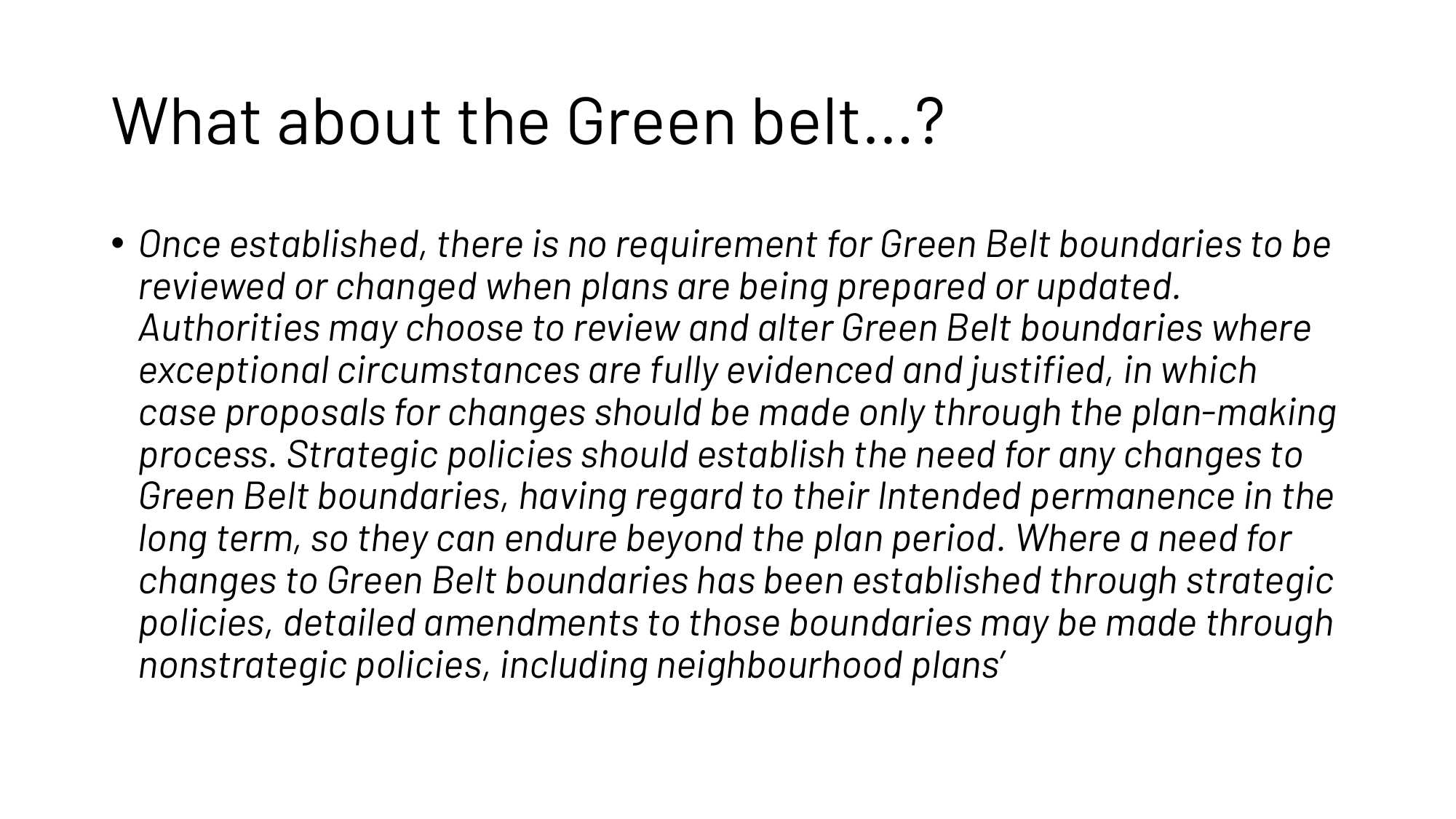

# What about the Green belt…?
Once established, there is no requirement for Green Belt boundaries to be reviewed or changed when plans are being prepared or updated. Authorities may choose to review and alter Green Belt boundaries where exceptional circumstances are fully evidenced and justified, in which case proposals for changes should be made only through the plan-making process. Strategic policies should establish the need for any changes to Green Belt boundaries, having regard to their Intended permanence in the long term, so they can endure beyond the plan period. Where a need for changes to Green Belt boundaries has been established through strategic policies, detailed amendments to those boundaries may be made through nonstrategic policies, including neighbourhood plans’